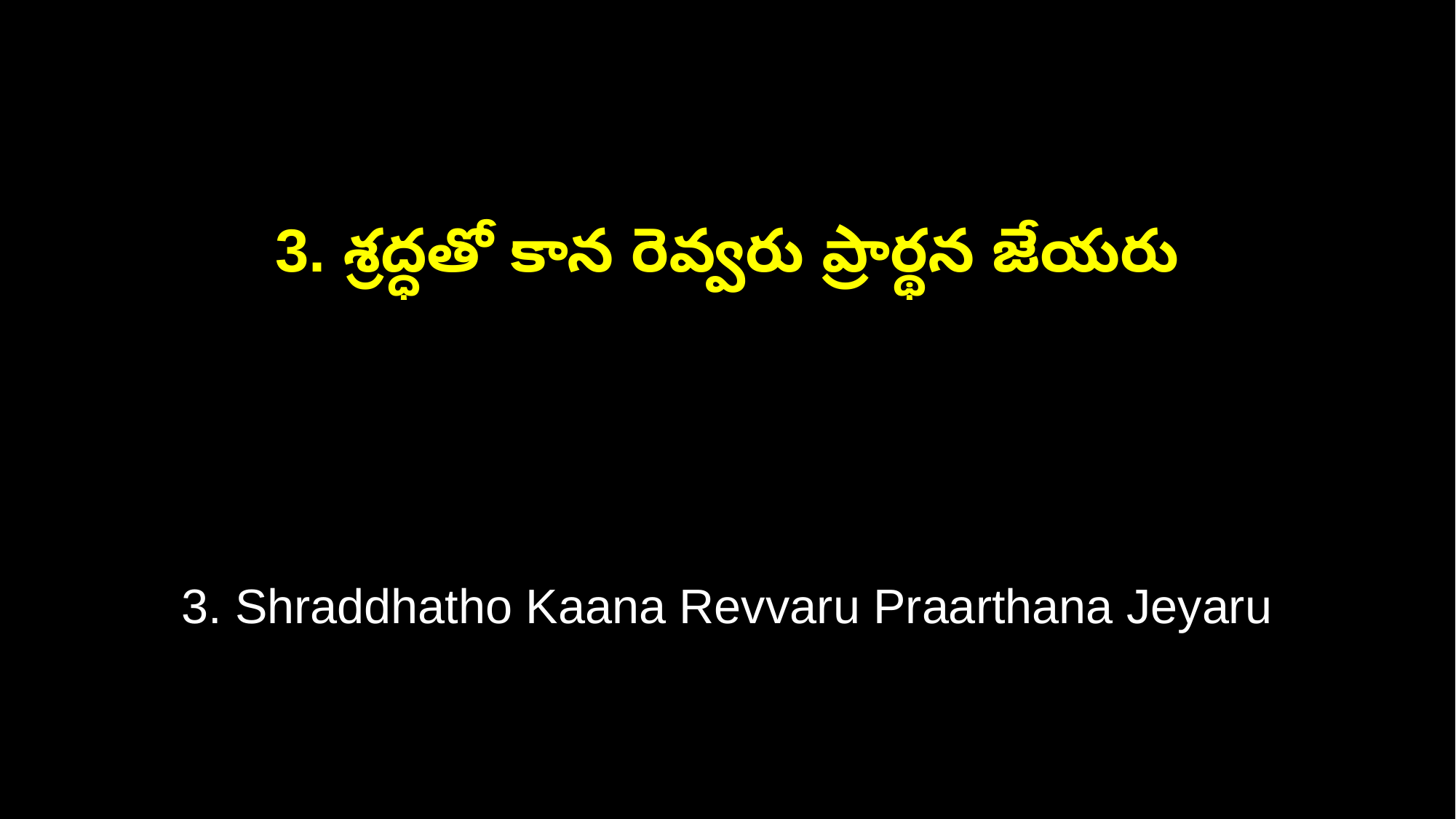

3. శ్రద్ధతో కాన రెవ్వరు ప్రార్థన జేయరు
3. Shraddhatho Kaana Revvaru Praarthana Jeyaru